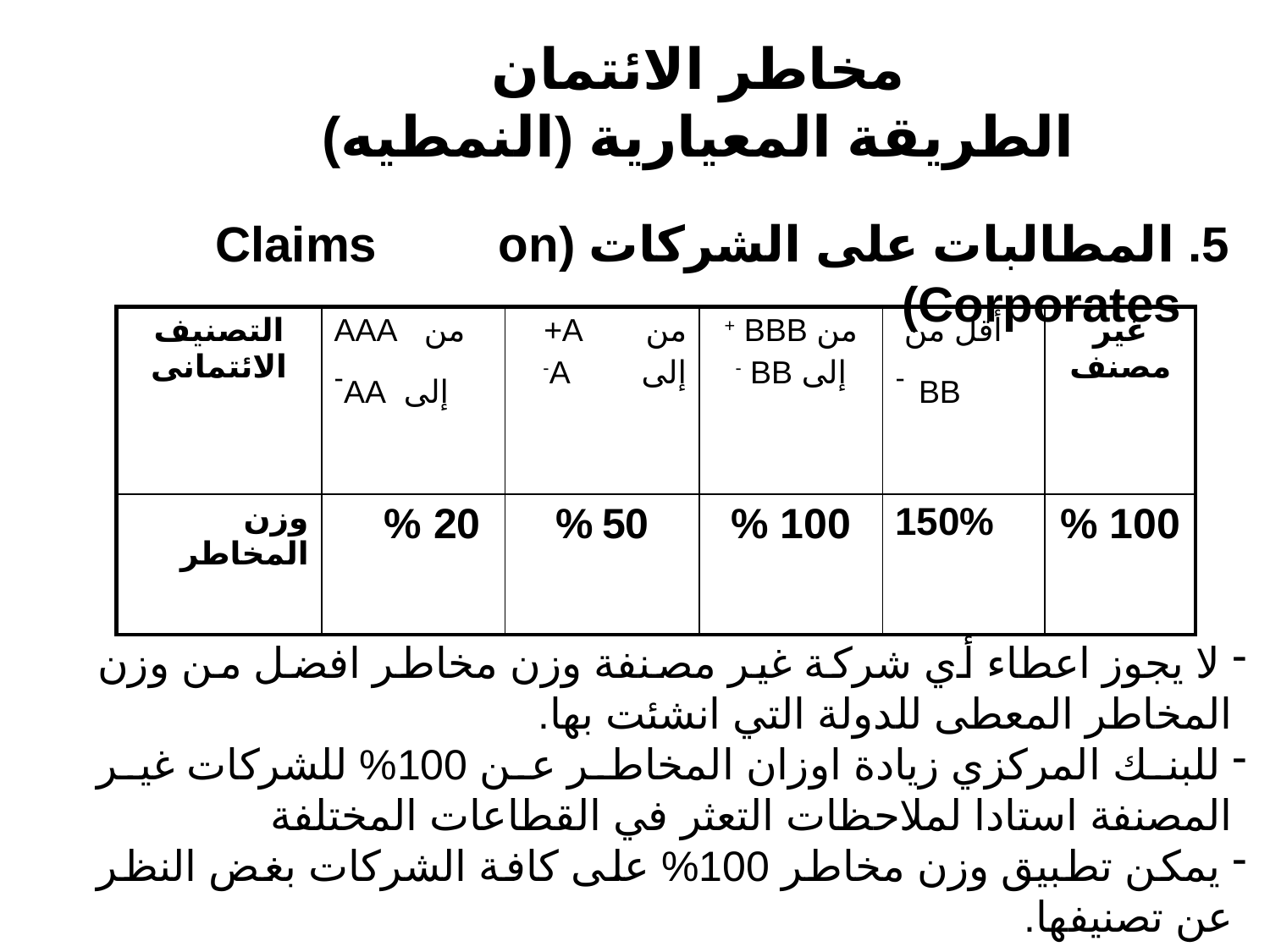

# مخاطر الائتمان الطريقة المعيارية (النمطيه)

5. المطالبات على الشركات (Claims on Corporates)

| التصنيف الائتمانى | من AAA إلى AA- | من A+ إلى A- | من BBB + إلى BB - | أقل من BB - | غير مصنف |
| --- | --- | --- | --- | --- | --- |
| وزن المخاطر | 20 % | 50 % | 100 % | 150% | 100 % |
 لا يجوز اعطاء أي شركة غير مصنفة وزن مخاطر افضل من وزن المخاطر المعطى للدولة التي انشئت بها.
 للبنك المركزي زيادة اوزان المخاطر عن 100% للشركات غير المصنفة استادا لملاحظات التعثر في القطاعات المختلفة
 يمكن تطبيق وزن مخاطر 100% على كافة الشركات بغض النظر عن تصنيفها.